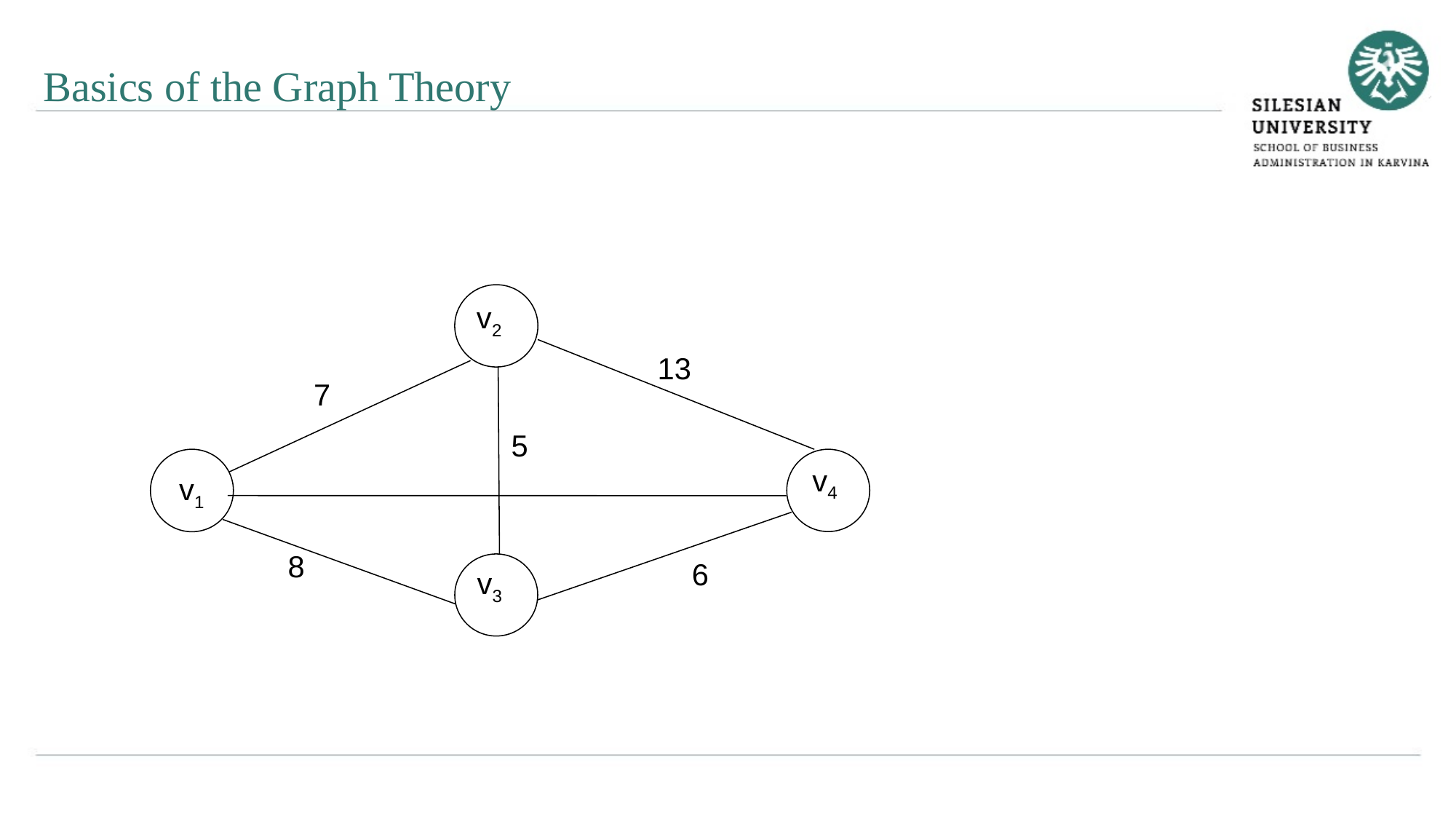

Basics of the Graph Theory

v2

13

7
5

v4
v1

6

8

v3